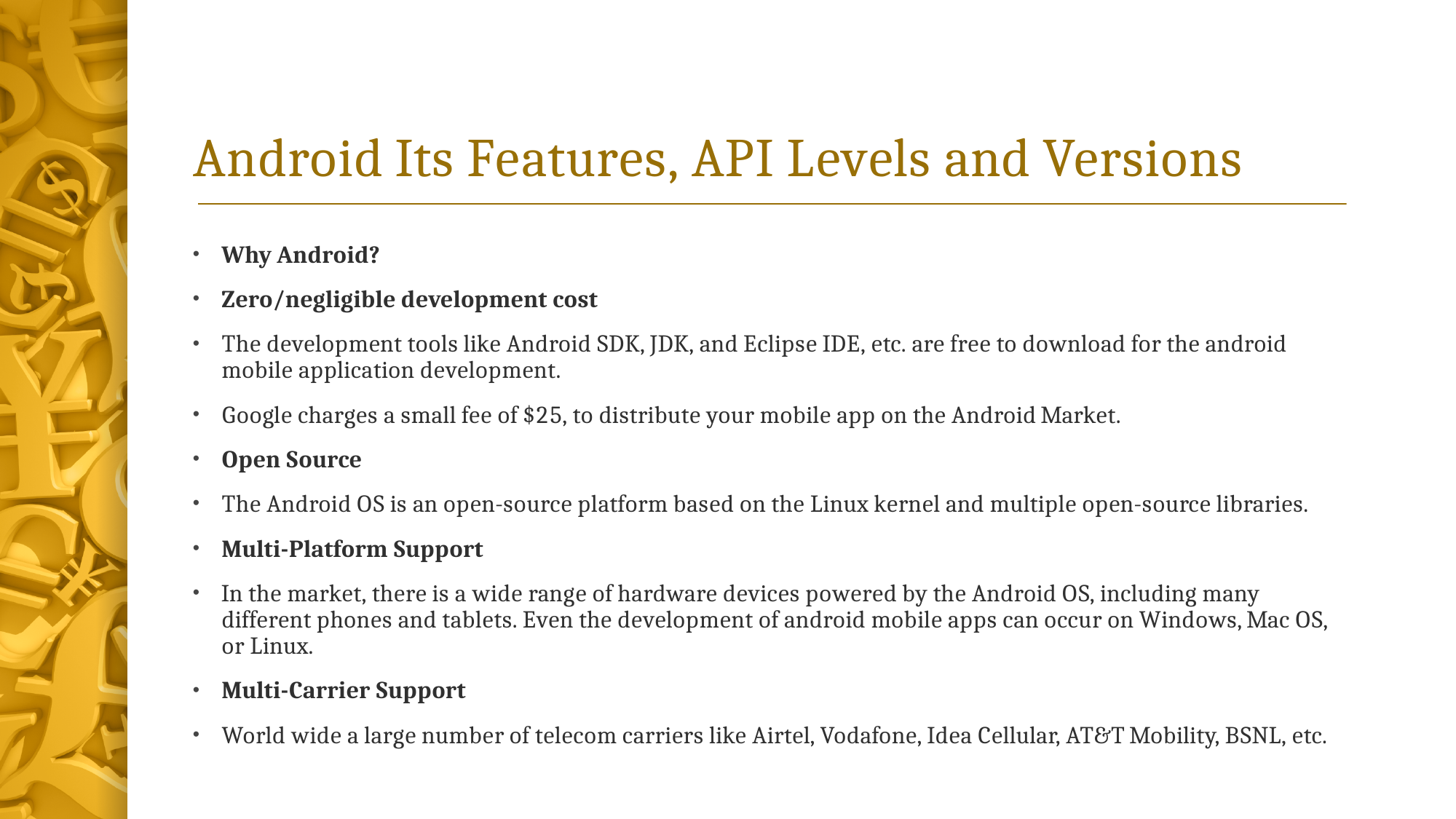

# Android Its Features, API Levels and Versions
Why Android?
Zero/negligible development cost
The development tools like Android SDK, JDK, and Eclipse IDE, etc. are free to download for the android mobile application development.
Google charges a small fee of $25, to distribute your mobile app on the Android Market.
Open Source
The Android OS is an open-source platform based on the Linux kernel and multiple open-source libraries.
Multi-Platform Support
In the market, there is a wide range of hardware devices powered by the Android OS, including many different phones and tablets. Even the development of android mobile apps can occur on Windows, Mac OS, or Linux.
Multi-Carrier Support
World wide a large number of telecom carriers like Airtel, Vodafone, Idea Cellular, AT&T Mobility, BSNL, etc.